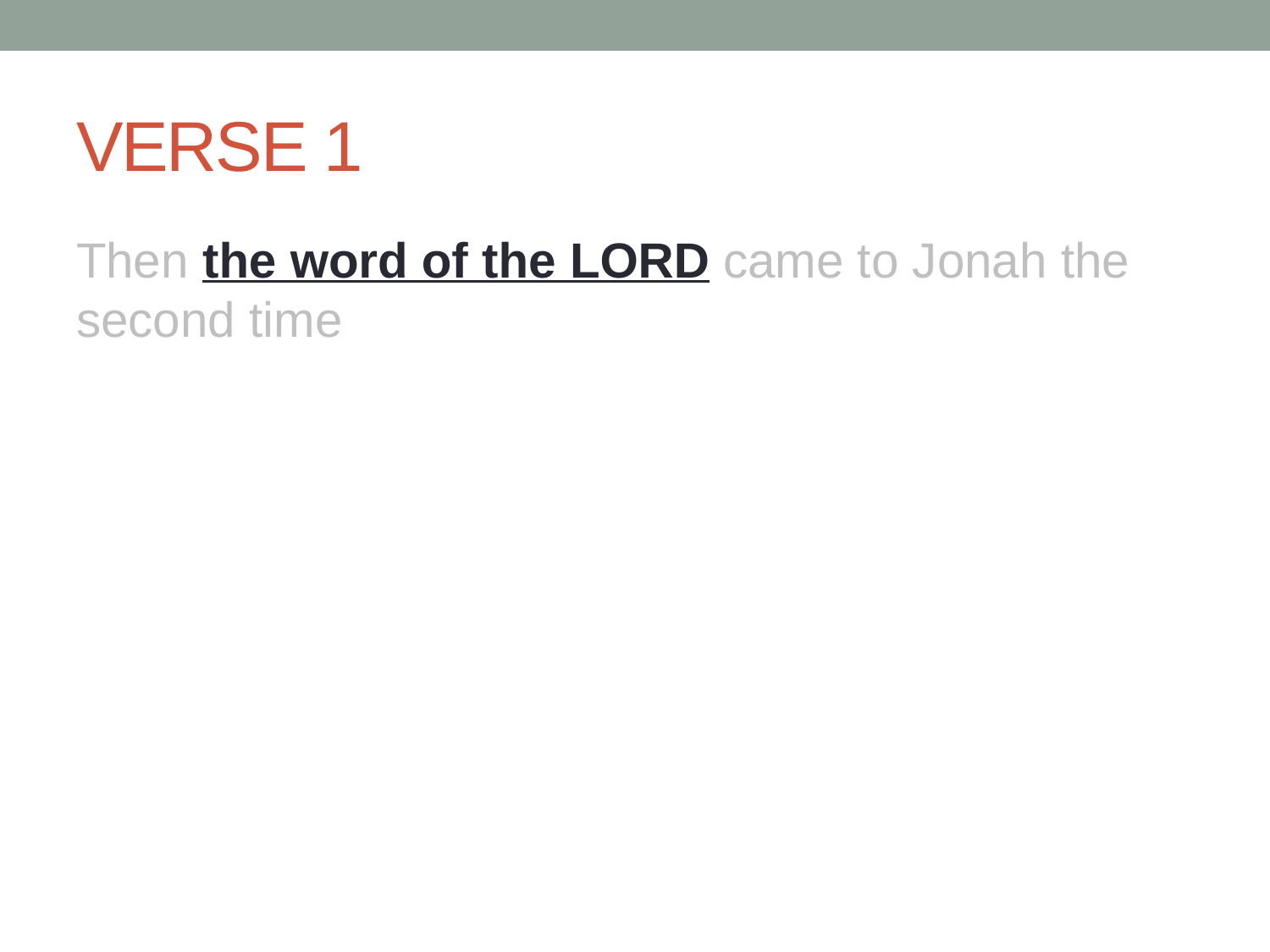

# VERSE 1
Then the word of the Lord came to Jonah the second time